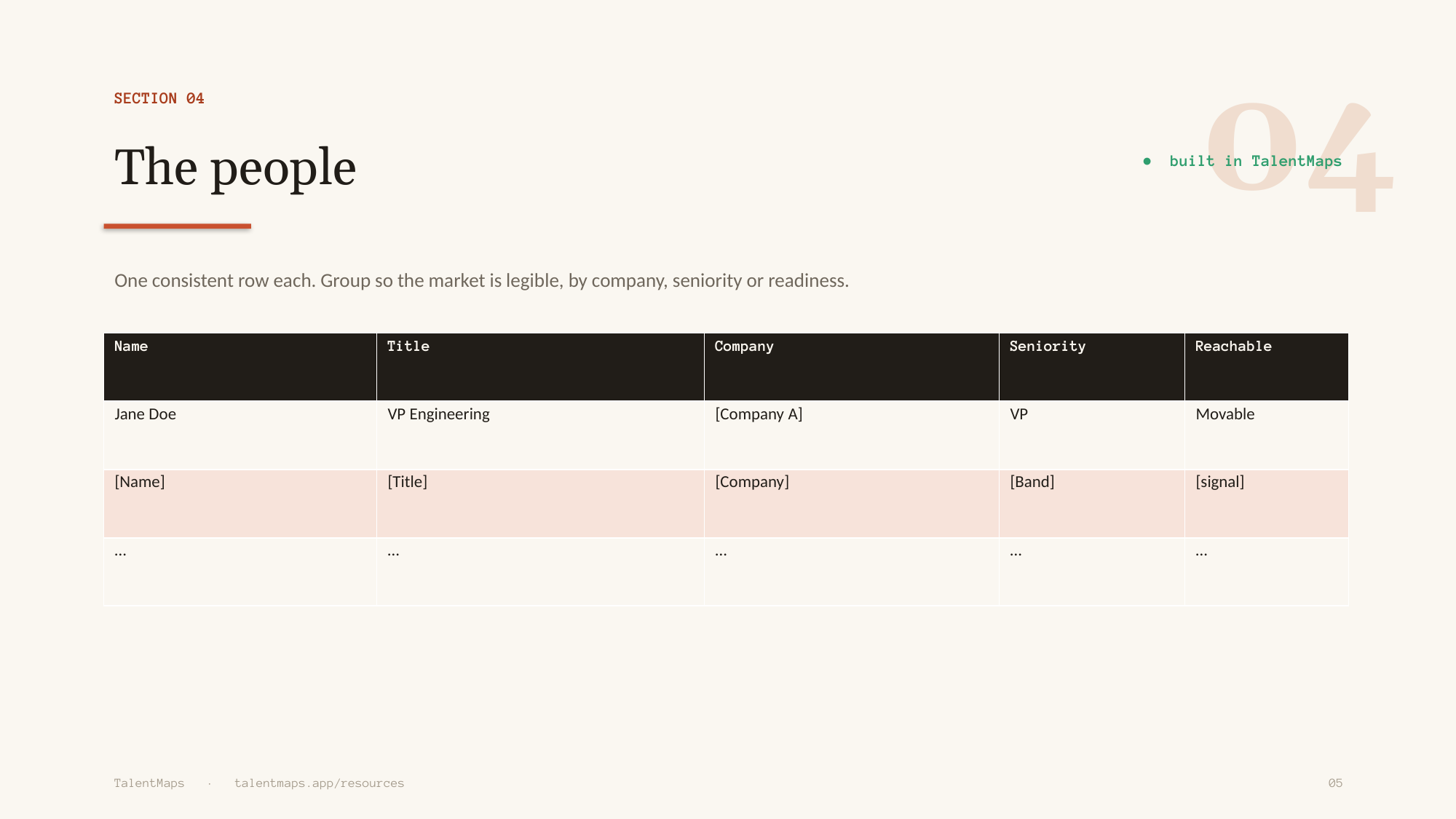

04
SECTION 04
The people
●  built in TalentMaps

One consistent row each. Group so the market is legible, by company, seniority or readiness.
| Name | Title | Company | Seniority | Reachable |
| --- | --- | --- | --- | --- |
| Jane Doe | VP Engineering | [Company A] | VP | Movable |
| [Name] | [Title] | [Company] | [Band] | [signal] |
| … | … | … | … | … |
TalentMaps   ·   talentmaps.app/resources
05